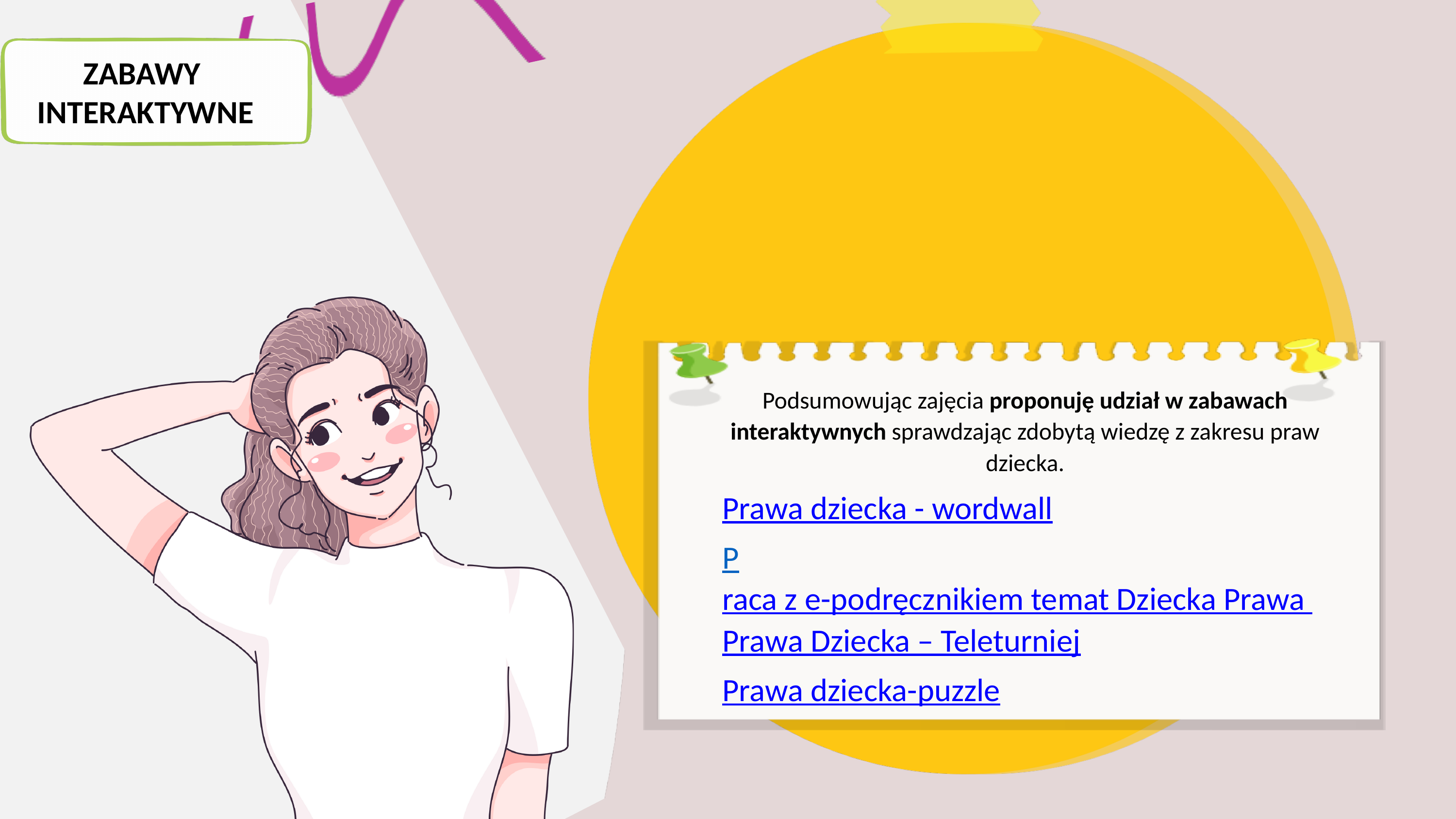

ZABAWY
INTERAKTYWNE

Podsumowując zajęcia proponuję udział w zabawach interaktywnych sprawdzając zdobytą wiedzę z zakresu praw dziecka.
Prawa dziecka - wordwall
Praca z e-podręcznikiem temat Dziecka Prawa
Prawa Dziecka – Teleturniej
Prawa dziecka-puzzle